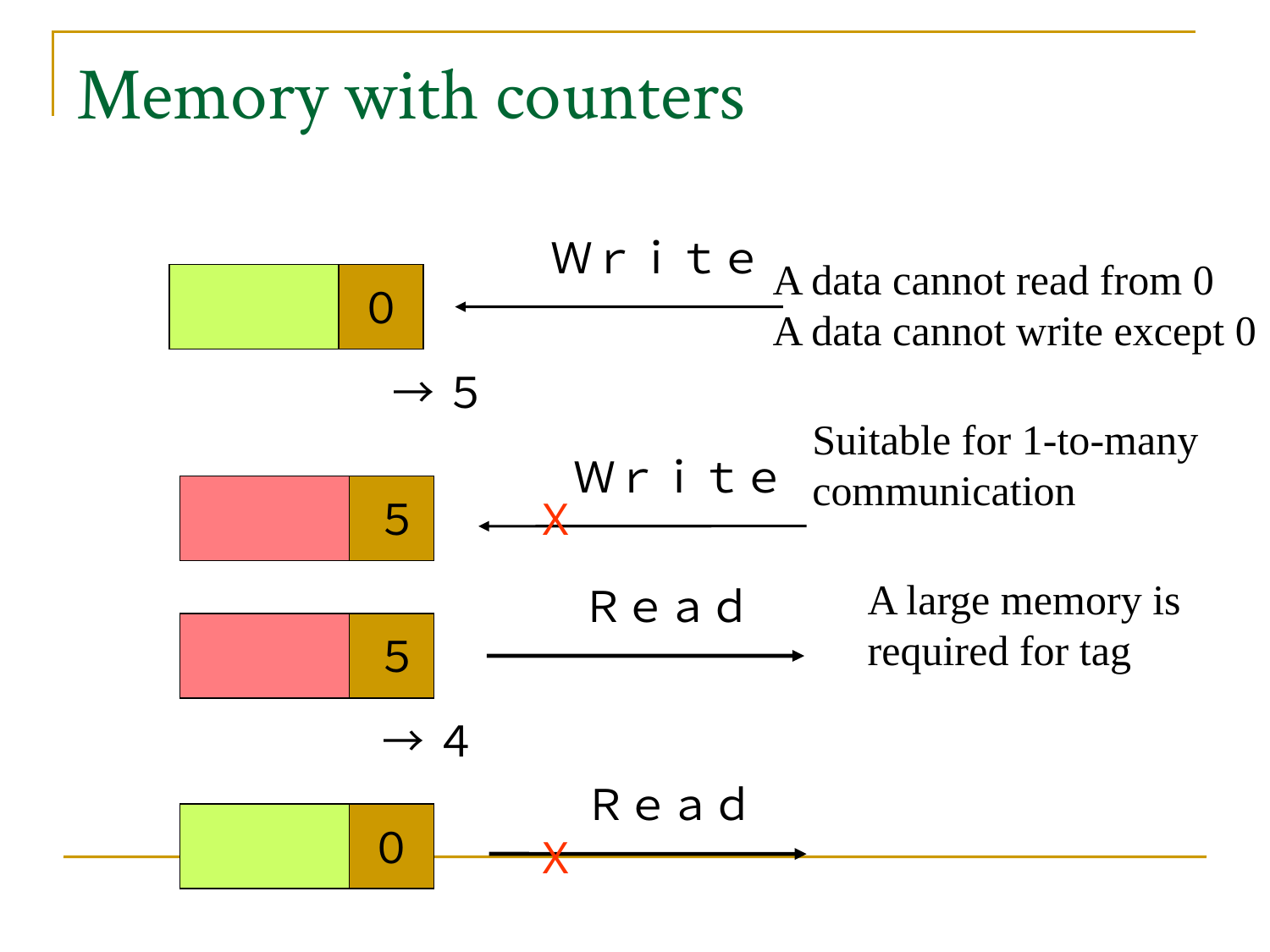

# Memory with counters
Ｗｒｉｔｅ
A data cannot read from 0
A data cannot write except 0

０

→５
Suitable for 1-to-many communication
Ｗｒｉｔｅ

５
Ｘ

A large memory is required for tag
Ｒｅａｄ

５

→４
Ｒｅａｄ

０
Ｘ